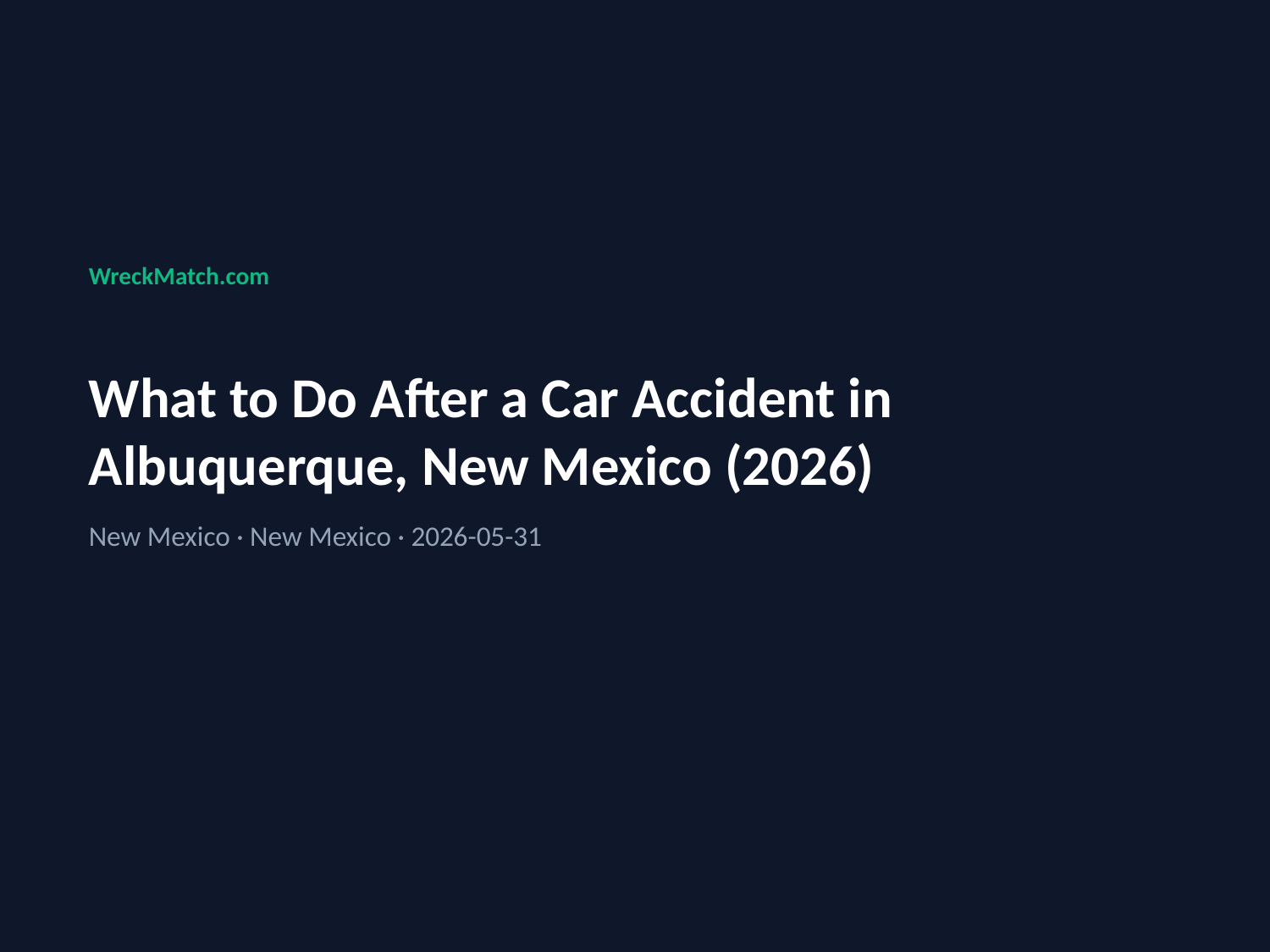

WreckMatch.com
What to Do After a Car Accident in Albuquerque, New Mexico (2026)
New Mexico · New Mexico · 2026-05-31